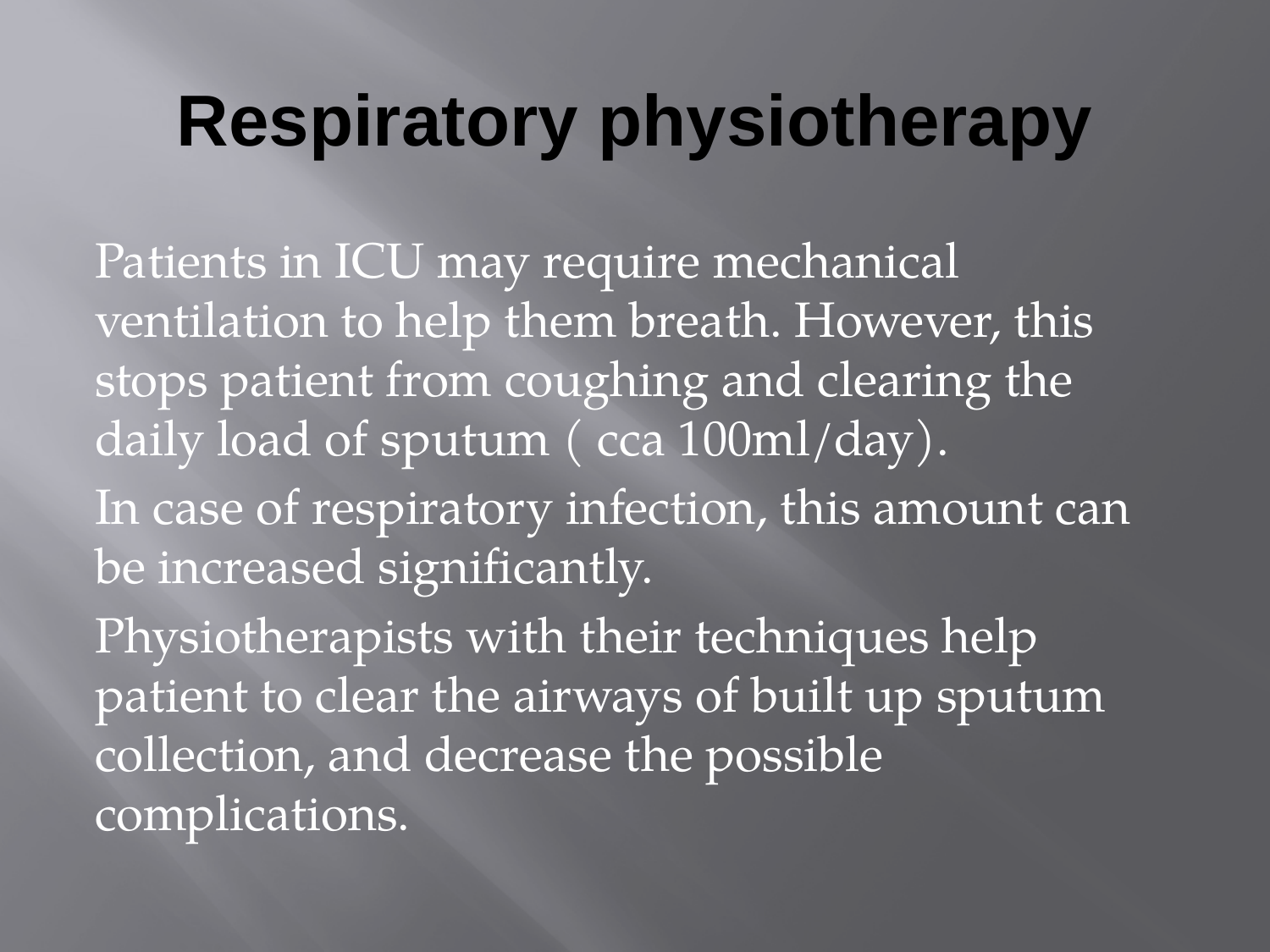

# Respiratory physiotherapy
Patients in ICU may require mechanical ventilation to help them breath. However, this stops patient from coughing and clearing the daily load of sputum ( cca 100ml/day).
In case of respiratory infection, this amount can be increased significantly.
Physiotherapists with their techniques help patient to clear the airways of built up sputum collection, and decrease the possible complications.